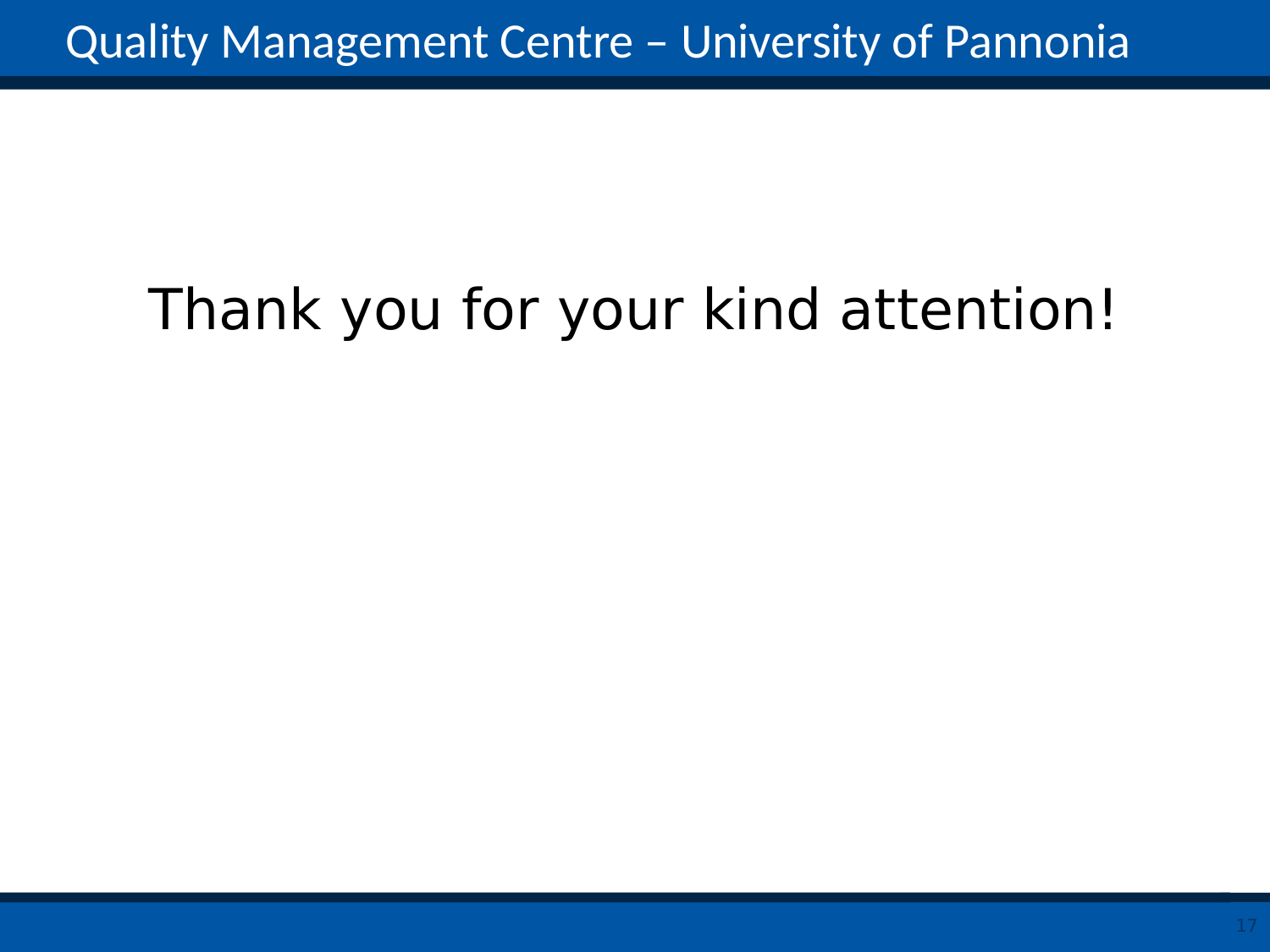

# Quality Management Centre – University of Pannonia

Thank you for your kind attention!

17